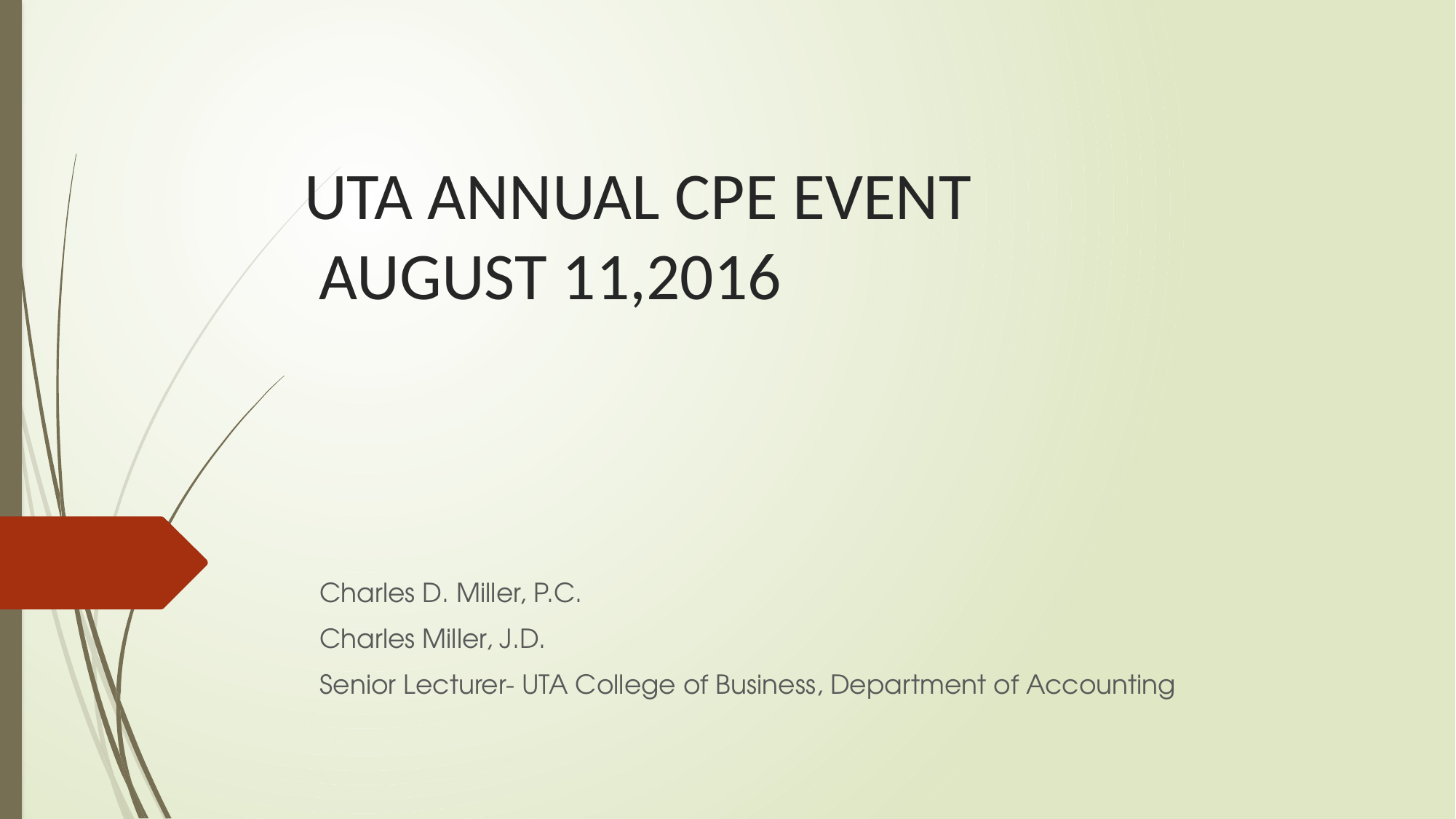

# UTA ANNUAL CPE EVENT AUGUST 11,2016
Charles D. Miller, P.C.
Charles Miller, J.D.
Senior Lecturer- UTA College of Business, Department of Accounting